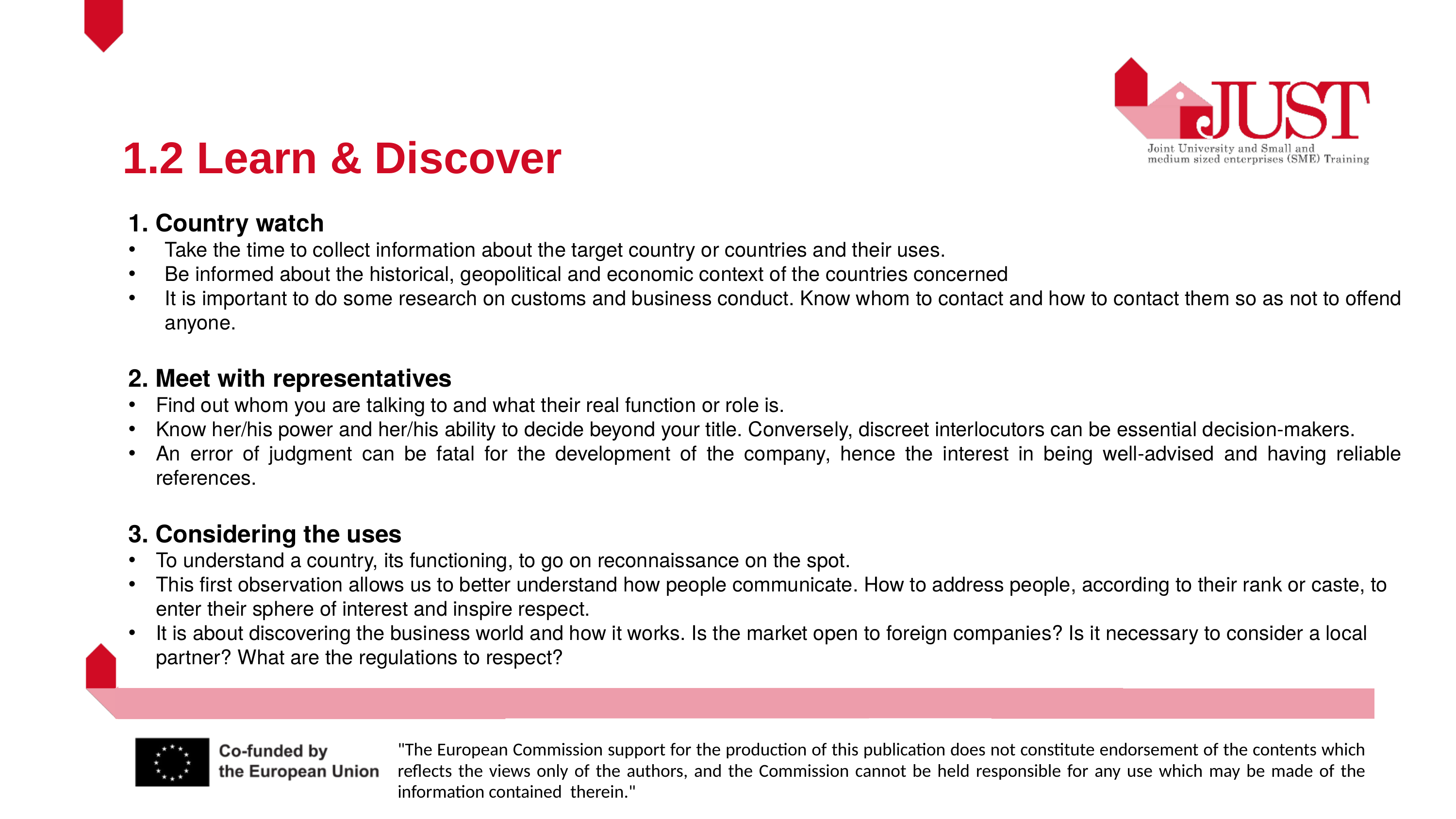

1.2 Learn & Discover
1. Country watch
Take the time to collect information about the target country or countries and their uses.
Be informed about the historical, geopolitical and economic context of the countries concerned
It is important to do some research on customs and business conduct. Know whom to contact and how to contact them so as not to offend anyone.

2. Meet with representatives
Find out whom you are talking to and what their real function or role is.
Know her/his power and her/his ability to decide beyond your title. Conversely, discreet interlocutors can be essential decision-makers.
An error of judgment can be fatal for the development of the company, hence the interest in being well-advised and having reliable references.

3. Considering the uses
To understand a country, its functioning, to go on reconnaissance on the spot.
This first observation allows us to better understand how people communicate. How to address people, according to their rank or caste, to enter their sphere of interest and inspire respect.
It is about discovering the business world and how it works. Is the market open to foreign companies? Is it necessary to consider a local partner? What are the regulations to respect?